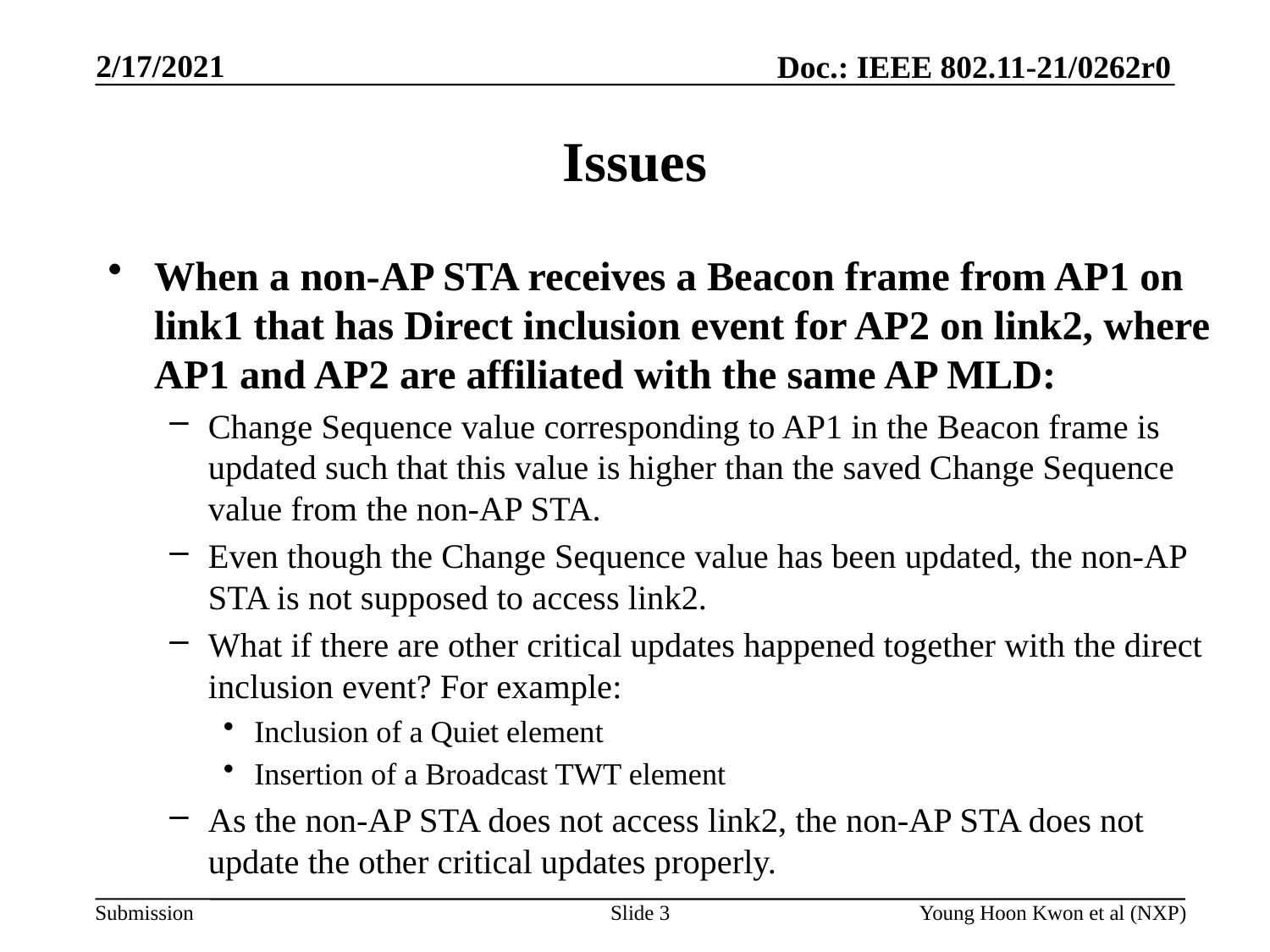

# Issues
When a non-AP STA receives a Beacon frame from AP1 on link1 that has Direct inclusion event for AP2 on link2, where AP1 and AP2 are affiliated with the same AP MLD:
Change Sequence value corresponding to AP1 in the Beacon frame is updated such that this value is higher than the saved Change Sequence value from the non-AP STA.
Even though the Change Sequence value has been updated, the non-AP STA is not supposed to access link2.
What if there are other critical updates happened together with the direct inclusion event? For example:
Inclusion of a Quiet element
Insertion of a Broadcast TWT element
As the non-AP STA does not access link2, the non-AP STA does not update the other critical updates properly.

Slide 3
Young Hoon Kwon et al (NXP)